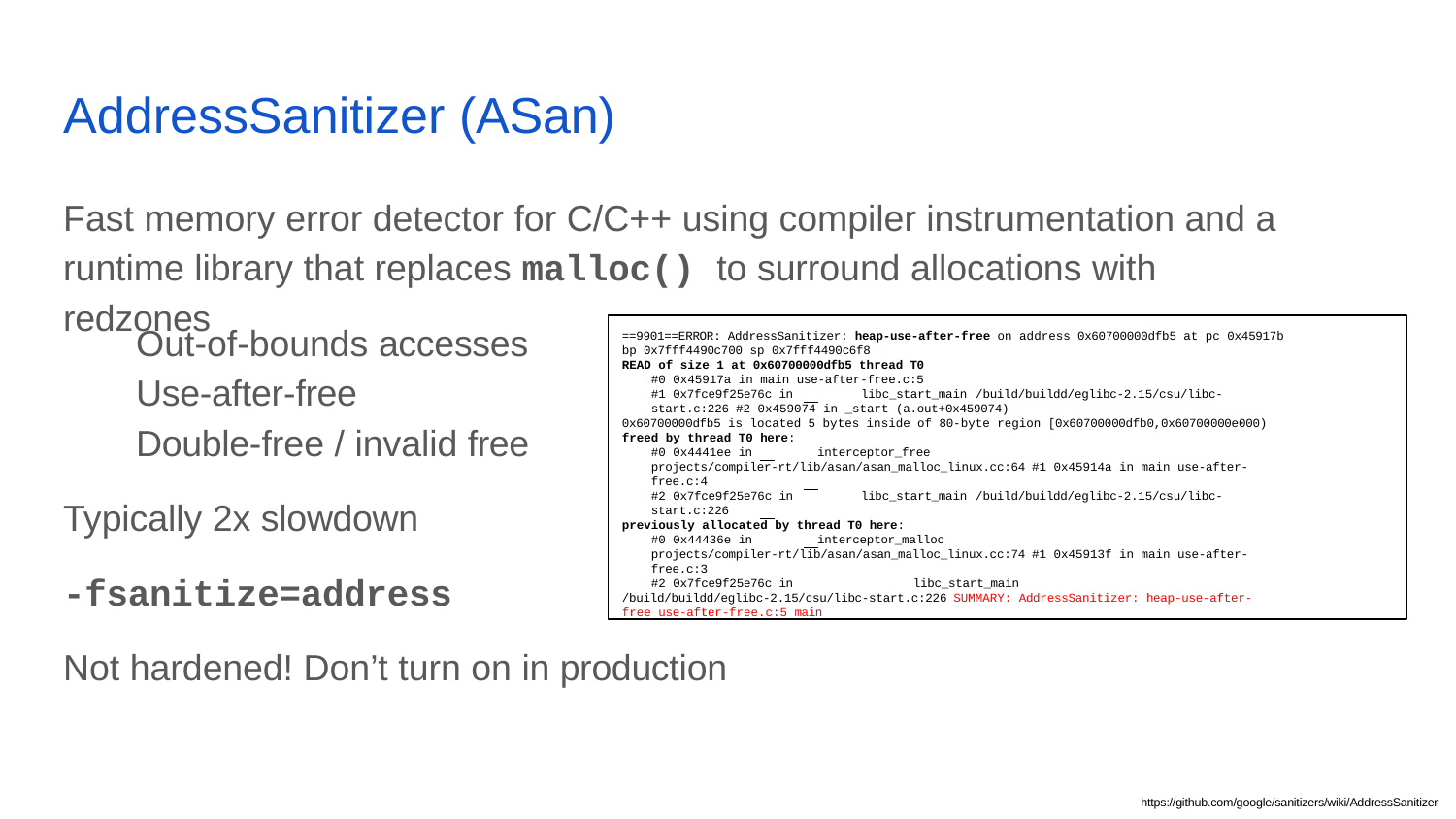

# AddressSanitizer (ASan)
Fast memory error detector for C/C++ using compiler instrumentation and a runtime library that replaces malloc() to surround allocations with redzones
Out-of-bounds accesses Use-after-free
Double-free / invalid free
==9901==ERROR: AddressSanitizer: heap-use-after-free on address 0x60700000dfb5 at pc 0x45917b bp 0x7fff4490c700 sp 0x7fff4490c6f8
READ of size 1 at 0x60700000dfb5 thread T0
#0 0x45917a in main use-after-free.c:5
#1 0x7fce9f25e76c in	libc_start_main /build/buildd/eglibc-2.15/csu/libc-start.c:226 #2 0x459074 in _start (a.out+0x459074)
0x60700000dfb5 is located 5 bytes inside of 80-byte region [0x60700000dfb0,0x60700000e000)
freed by thread T0 here:
#0 0x4441ee in	interceptor_free projects/compiler-rt/lib/asan/asan_malloc_linux.cc:64 #1 0x45914a in main use-after-free.c:4
#2 0x7fce9f25e76c in	libc_start_main /build/buildd/eglibc-2.15/csu/libc-start.c:226
previously allocated by thread T0 here:
#0 0x44436e in	interceptor_malloc projects/compiler-rt/lib/asan/asan_malloc_linux.cc:74 #1 0x45913f in main use-after-free.c:3
#2 0x7fce9f25e76c in	libc_start_main /build/buildd/eglibc-2.15/csu/libc-start.c:226 SUMMARY: AddressSanitizer: heap-use-after-free use-after-free.c:5 main

Typically 2x slowdown

-fsanitize=address
Not hardened! Don’t turn on in production
https://github.com/google/sanitizers/wiki/AddressSanitizer